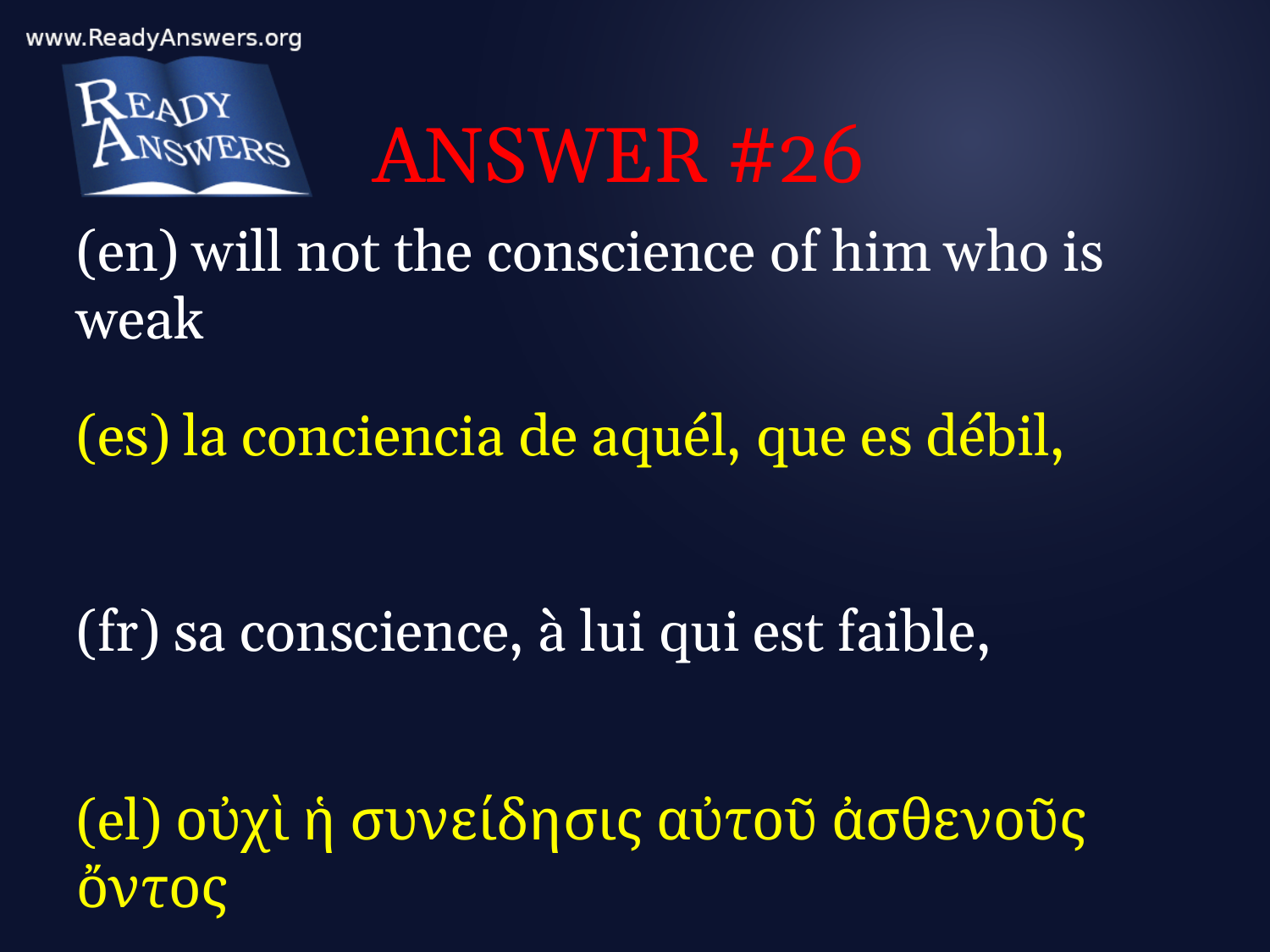

# ANSWER #26
(en) will not the conscience of him who is weak
(es) la conciencia de aquél, que es débil,
(fr) sa conscience, à lui qui est faible,
(el) οὐχὶ ἡ συνείδησις αὐτοῦ ἀσθενοῦς ὄντος